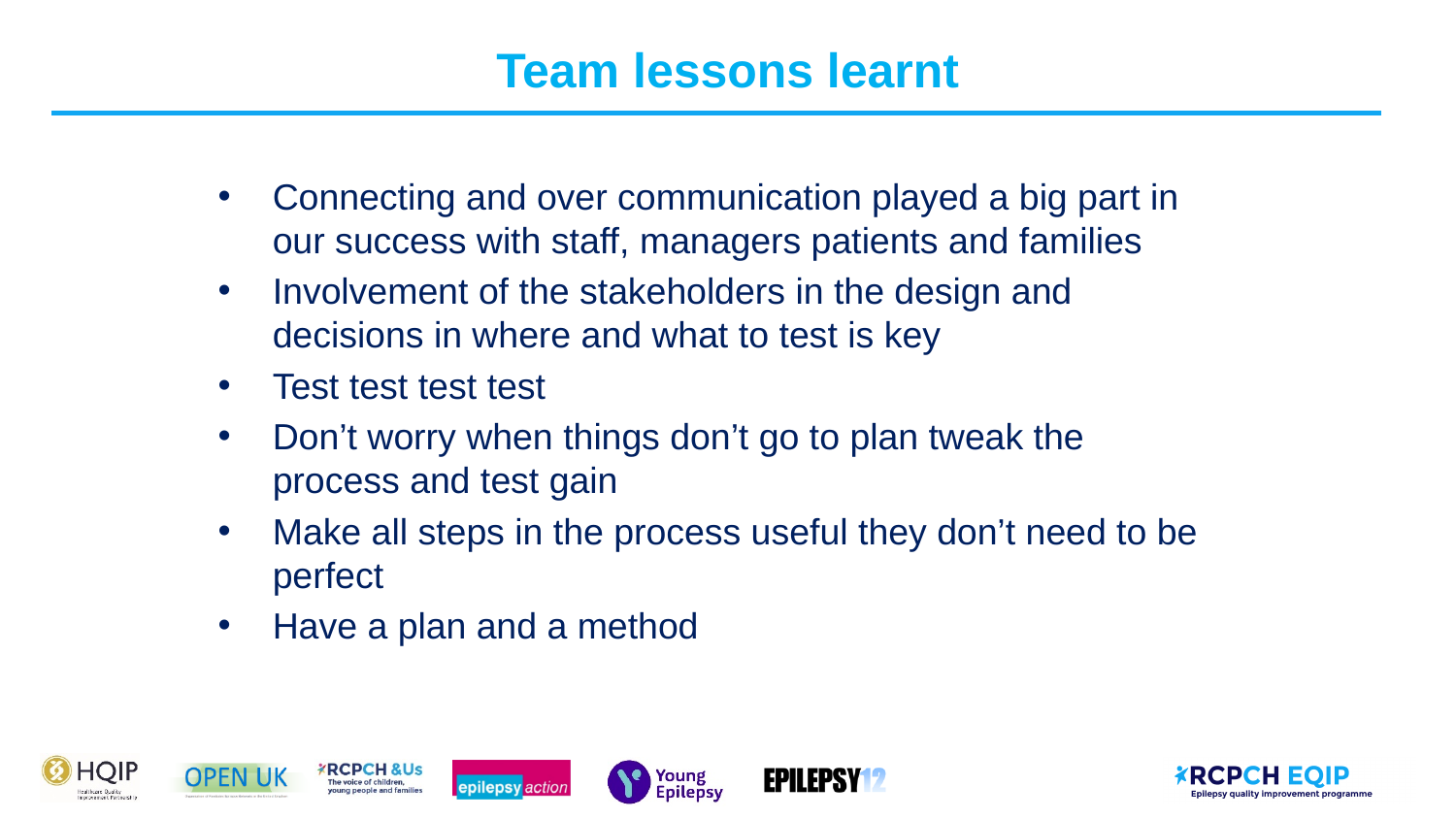

# Team lessons learnt
Connecting and over communication played a big part in our success with staff, managers patients and families
Involvement of the stakeholders in the design and decisions in where and what to test is key
Test test test test
Don’t worry when things don’t go to plan tweak the process and test gain
Make all steps in the process useful they don’t need to be perfect
Have a plan and a method